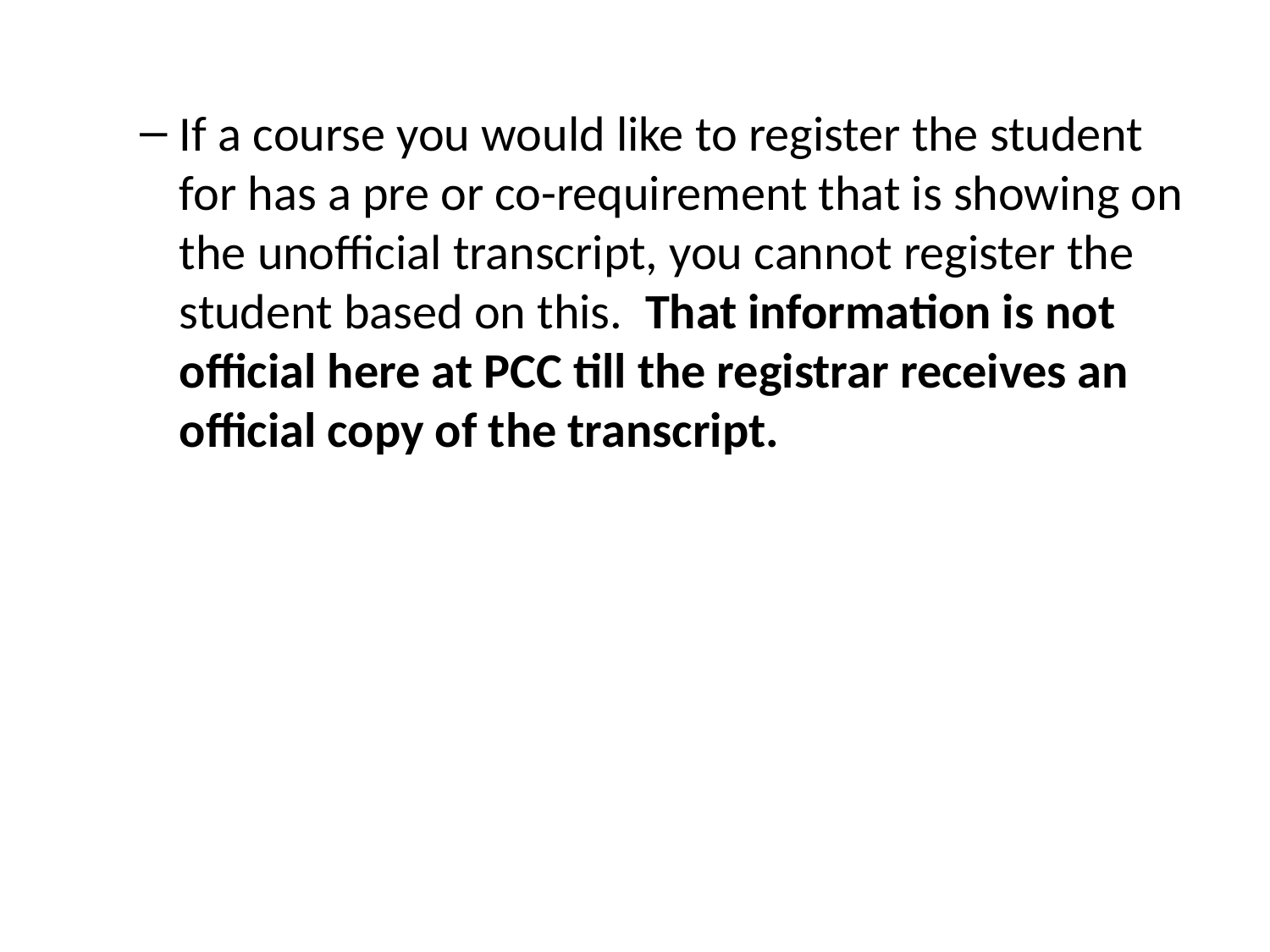

If a course you would like to register the student for has a pre or co-requirement that is showing on the unofficial transcript, you cannot register the student based on this.  That information is not official here at PCC till the registrar receives an official copy of the transcript.